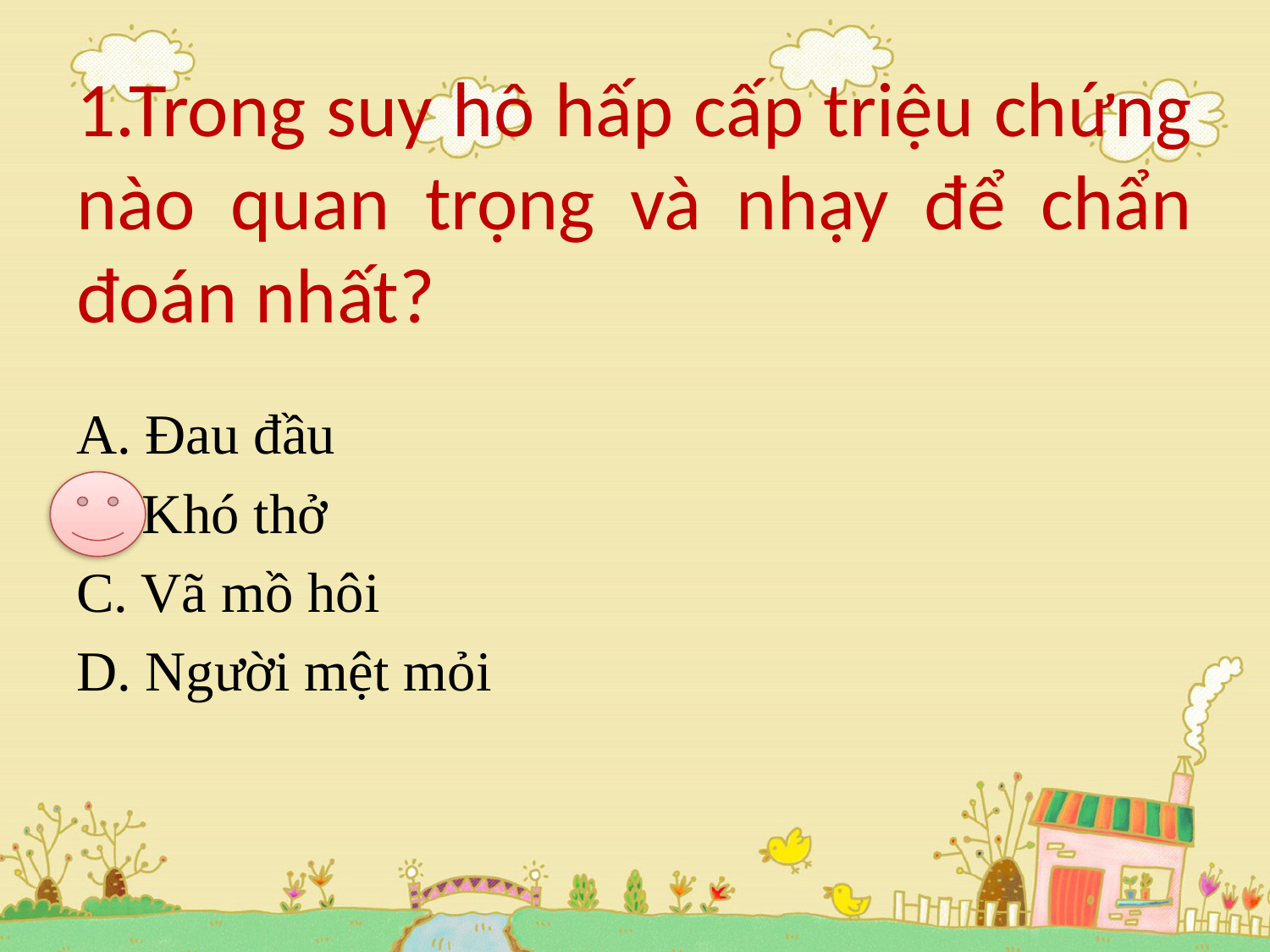

# 1.Trong suy hô hấp cấp triệu chứng nào quan trọng và nhạy để chẩn đoán nhất?
A. Đau đầu
B. Khó thở
C. Vã mồ hôi
D. Người mệt mỏi